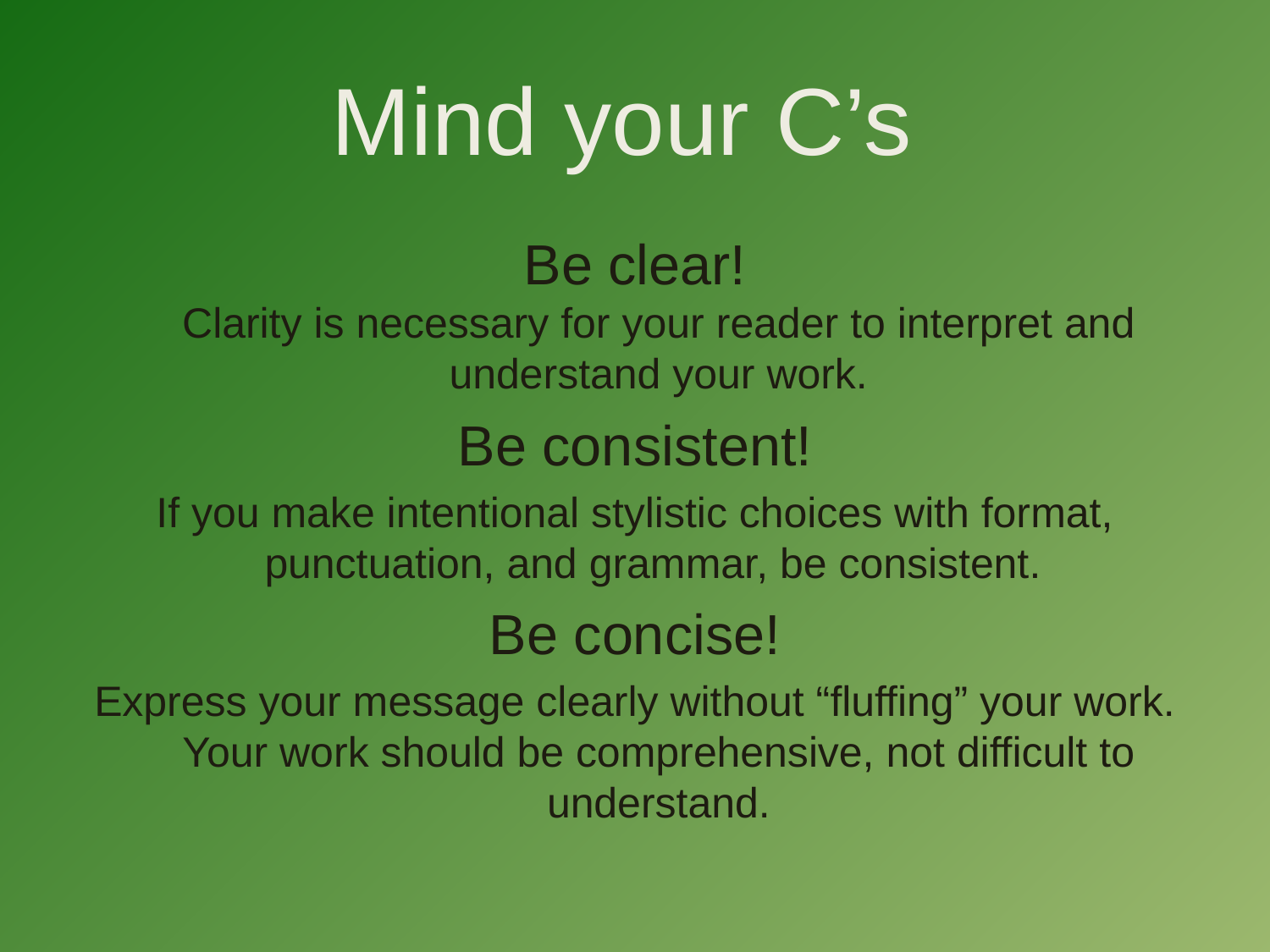

# Mind your C’s
Be clear!
Clarity is necessary for your reader to interpret and understand your work.
Be consistent!
If you make intentional stylistic choices with format, punctuation, and grammar, be consistent.
Be concise!
Express your message clearly without “fluffing” your work. Your work should be comprehensive, not difficult to understand.